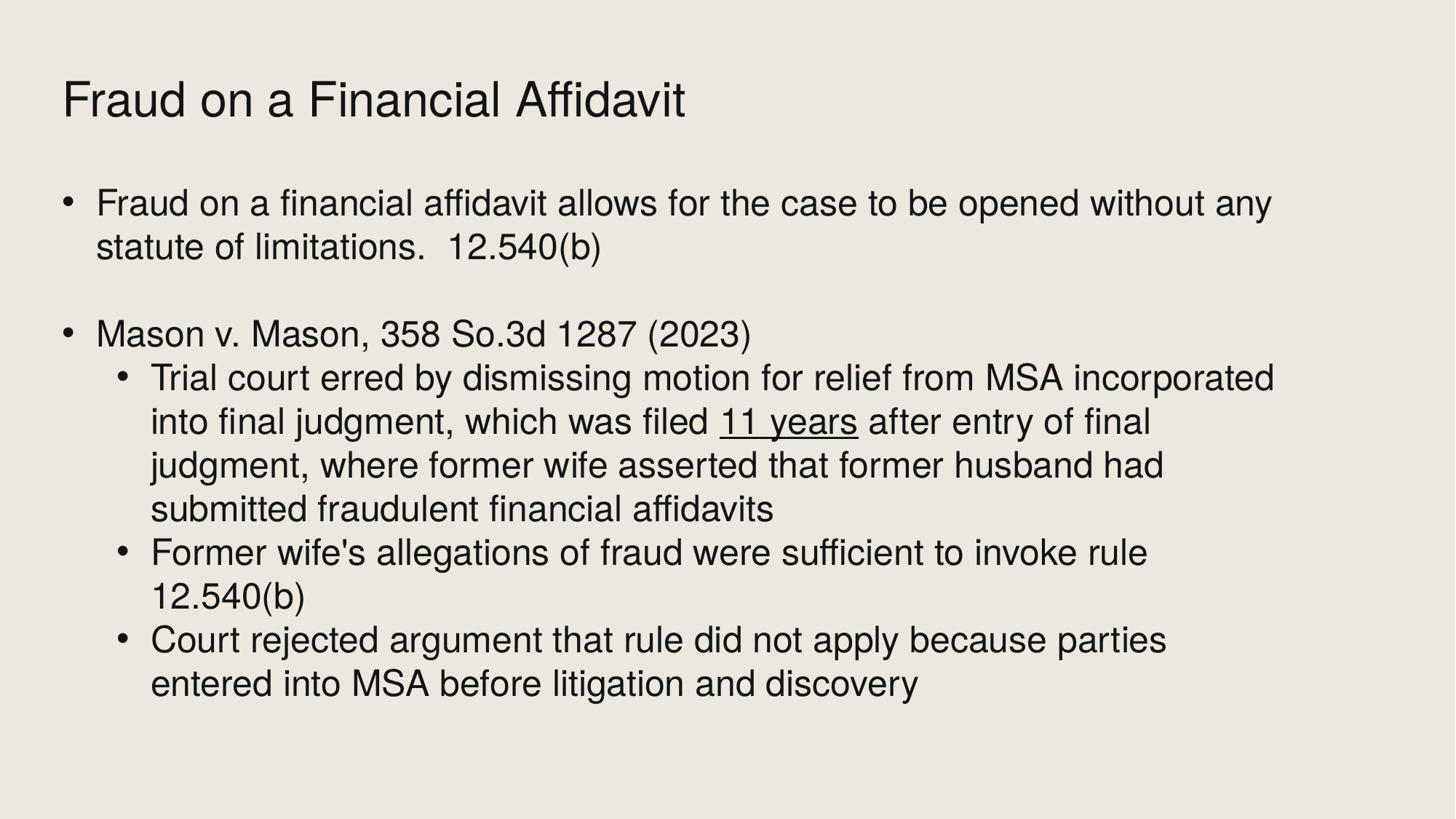

Fraud on a Financial Affidavit
Fraud on a financial affidavit allows for the case to be opened without any statute of limitations.  12.540(b)

Mason v. Mason, 358 So.3d 1287 (2023)
Trial court erred by dismissing motion for relief from MSA incorporated into final judgment, which was filed 11 years after entry of final judgment, where former wife asserted that former husband had submitted fraudulent financial affidavits
Former wife's allegations of fraud were sufficient to invoke rule 12.540(b)
Court rejected argument that rule did not apply because parties entered into MSA before litigation and discovery